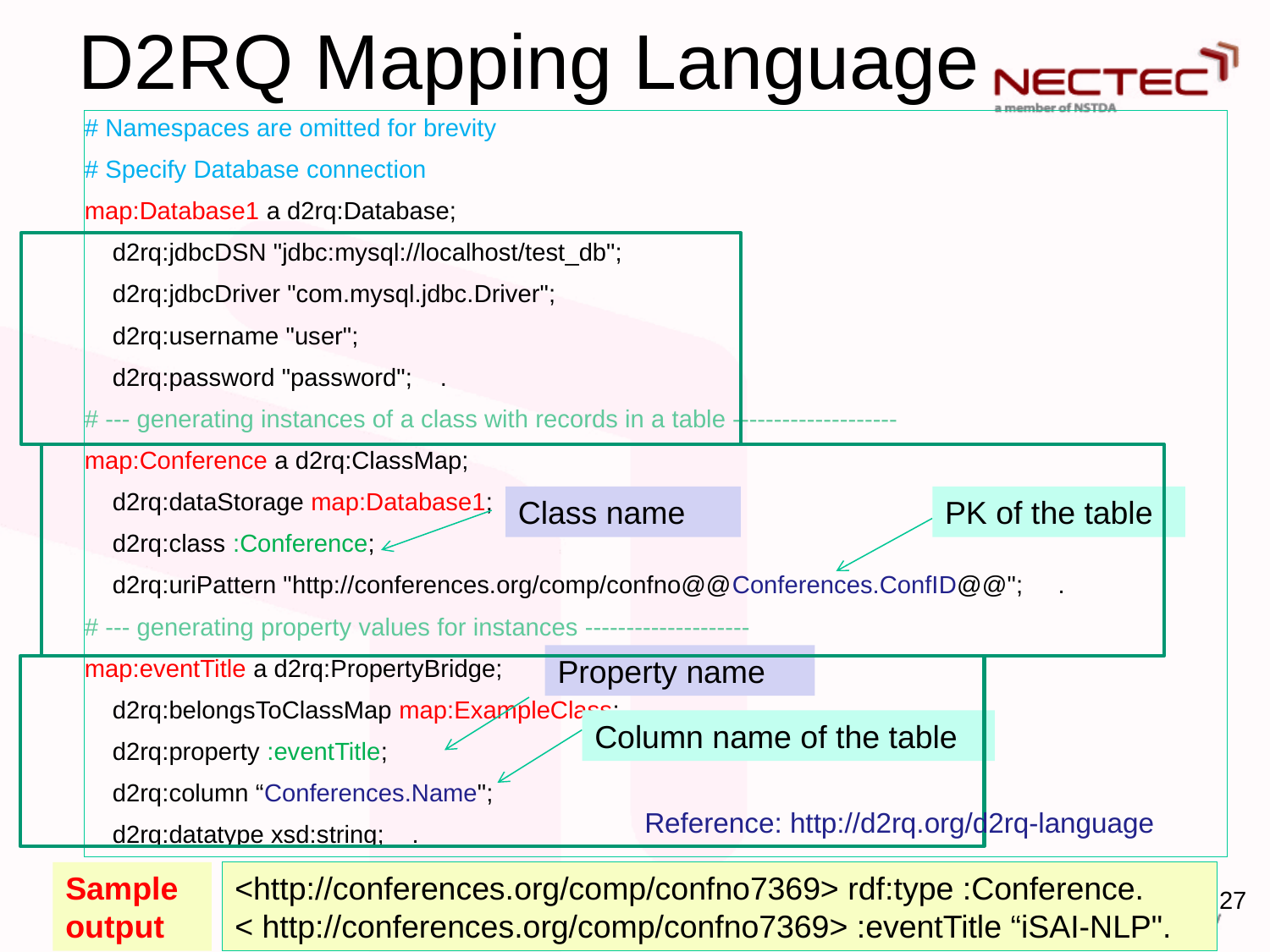

# D2RQ Mapping Language
# Namespaces are omitted for brevity
# Specify Database connection
map:Database1 a d2rq:Database;
    d2rq:jdbcDSN "jdbc:mysql://localhost/test_db";
    d2rq:jdbcDriver "com.mysql.jdbc.Driver";
    d2rq:username "user";
    d2rq:password "password";    .
# --- generating instances of a class with records in a table --------------------
map:Conference a d2rq:ClassMap;
    d2rq:dataStorage map:Database1;
    d2rq:class :Conference;
    d2rq:uriPattern "http://conferences.org/comp/confno@@Conferences.ConfID@@";     .
# --- generating property values for instances --------------------
map:eventTitle a d2rq:PropertyBridge;
    d2rq:belongsToClassMap map:ExampleClass;
    d2rq:property :eventTitle;
    d2rq:column “Conferences.Name";
    d2rq:datatype xsd:string;    .

Class name
PK of the table
Property name

Column name of the table
Reference: http://d2rq.org/d2rq-language
Sample output
<http://conferences.org/comp/confno7369> rdf:type :Conference.
< http://conferences.org/comp/confno7369> :eventTitle “iSAI-NLP".
27